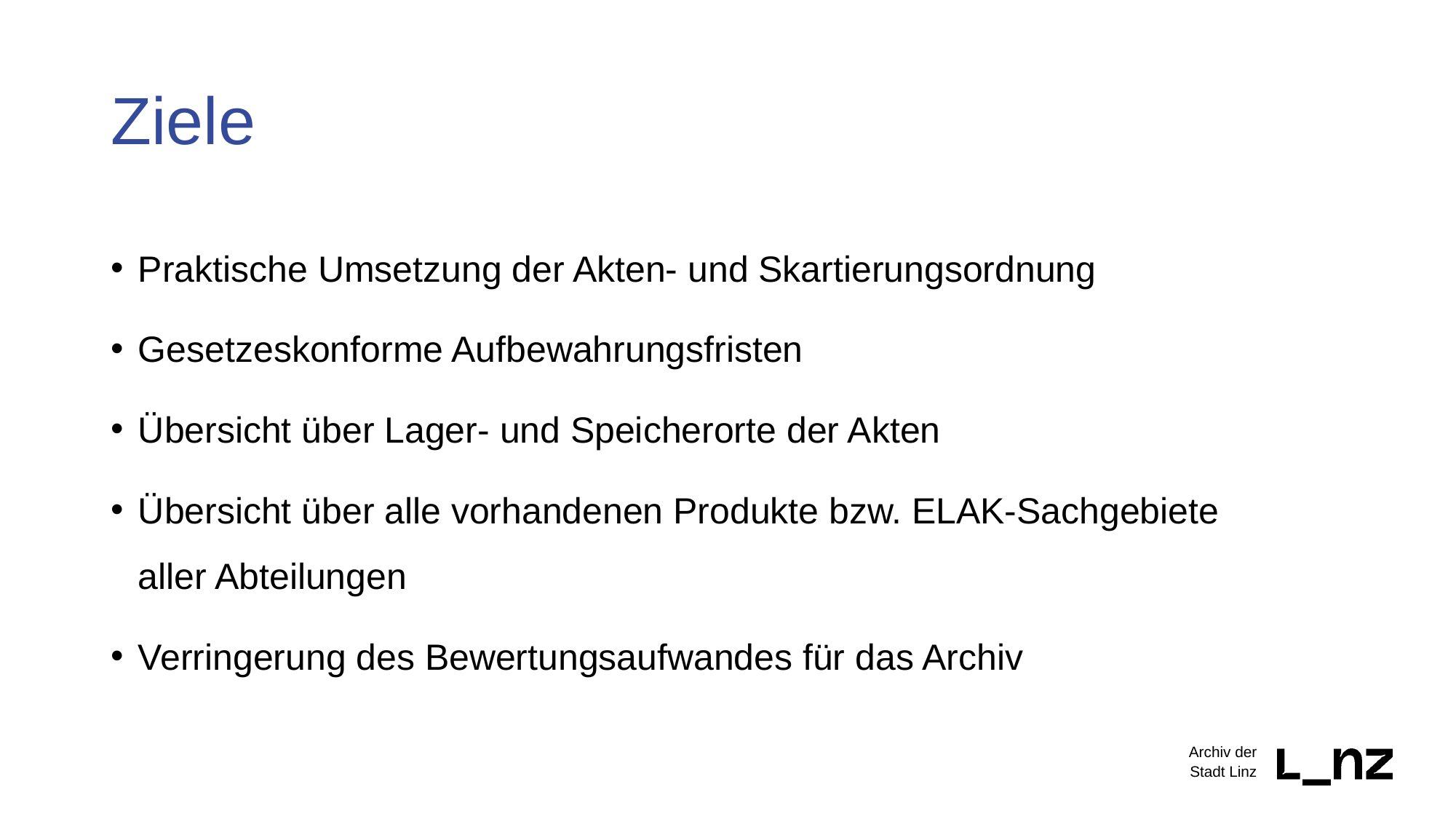

# Ziele
Praktische Umsetzung der Akten- und Skartierungsordnung
Gesetzeskonforme Aufbewahrungsfristen
Übersicht über Lager- und Speicherorte der Akten
Übersicht über alle vorhandenen Produkte bzw. ELAK-Sachgebiete aller Abteilungen
Verringerung des Bewertungsaufwandes für das Archiv
Archiv der
Stadt Linz